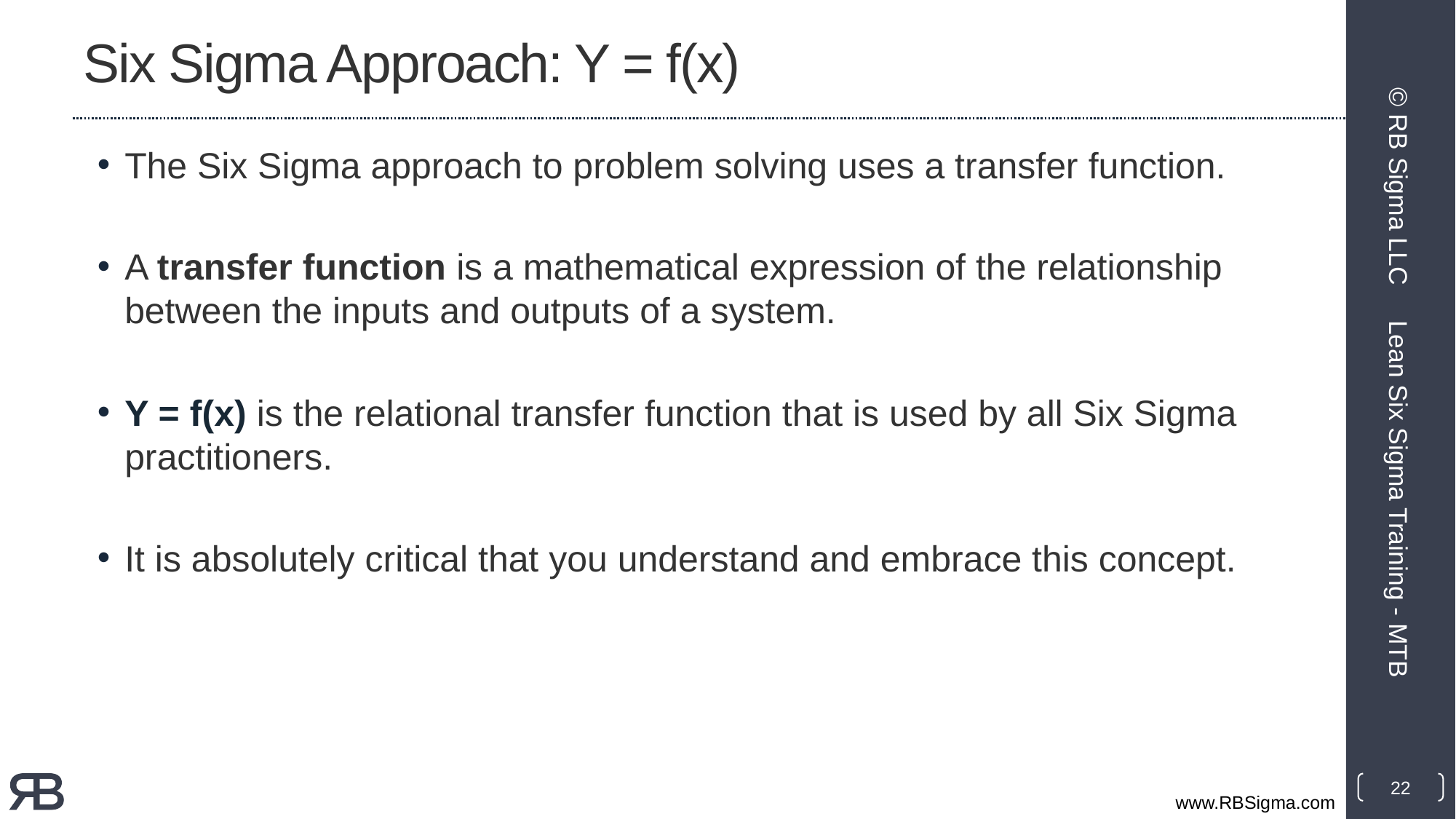

# Six Sigma Approach: Y = f(x)
The Six Sigma approach to problem solving uses a transfer function.

A transfer function is a mathematical expression of the relationship between the inputs and outputs of a system.

Y = f(x) is the relational transfer function that is used by all Six Sigma practitioners.

It is absolutely critical that you understand and embrace this concept.
© RB Sigma LLC
Lean Six Sigma Training - MTB
22